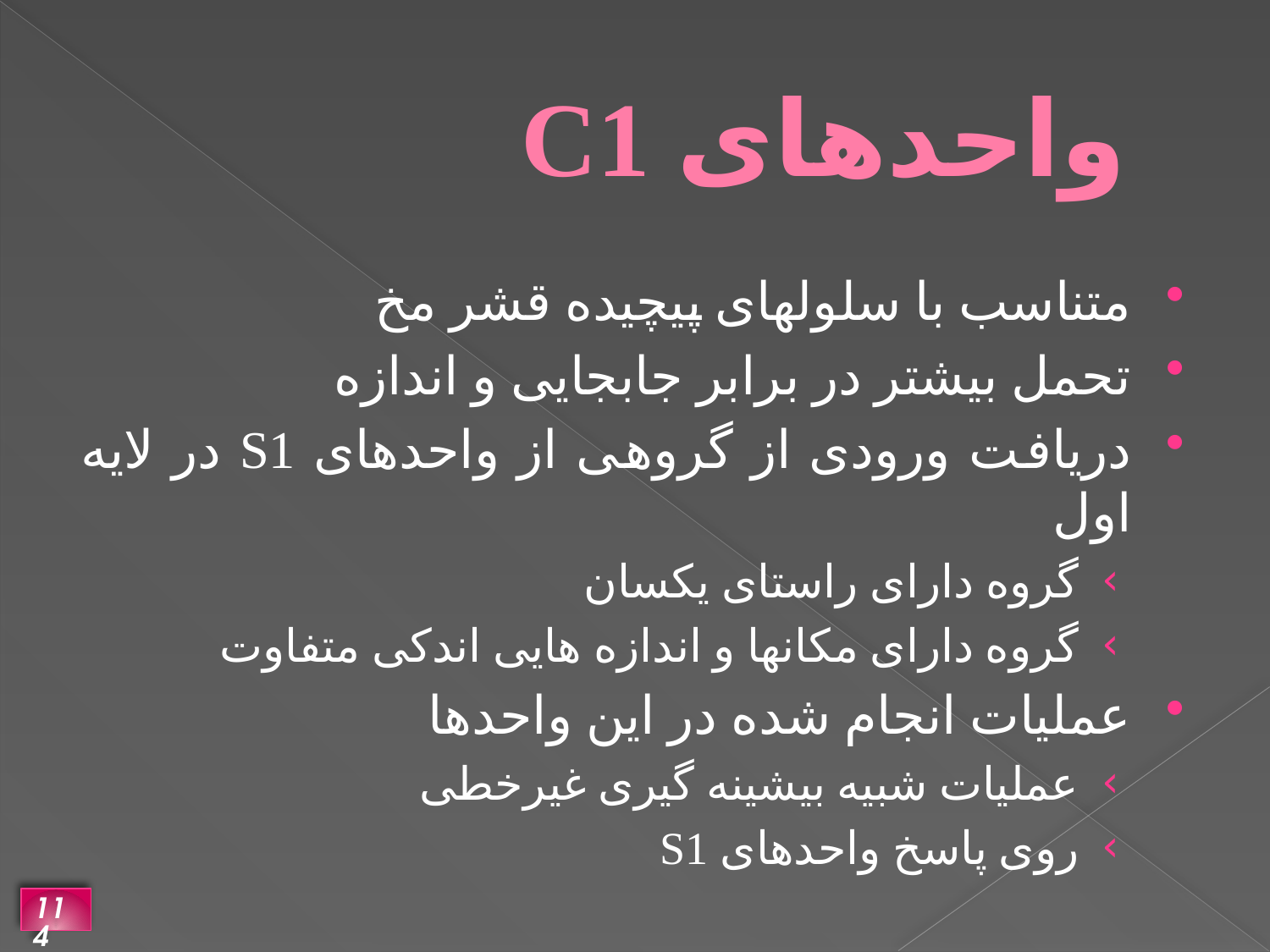

# واحدهای C1
متناسب با سلولهای پیچیده قشر مخ
تحمل بیشتر در برابر جابجایی و اندازه
دریافت ورودی از گروهی از واحدهای S1 در لایه اول
گروه دارای راستای یکسان
گروه دارای مکانها و اندازه هایی اندکی متفاوت
عملیات انجام شده در این واحدها
عملیات شبیه بیشینه گیری غیرخطی
روی پاسخ واحدهای S1

114